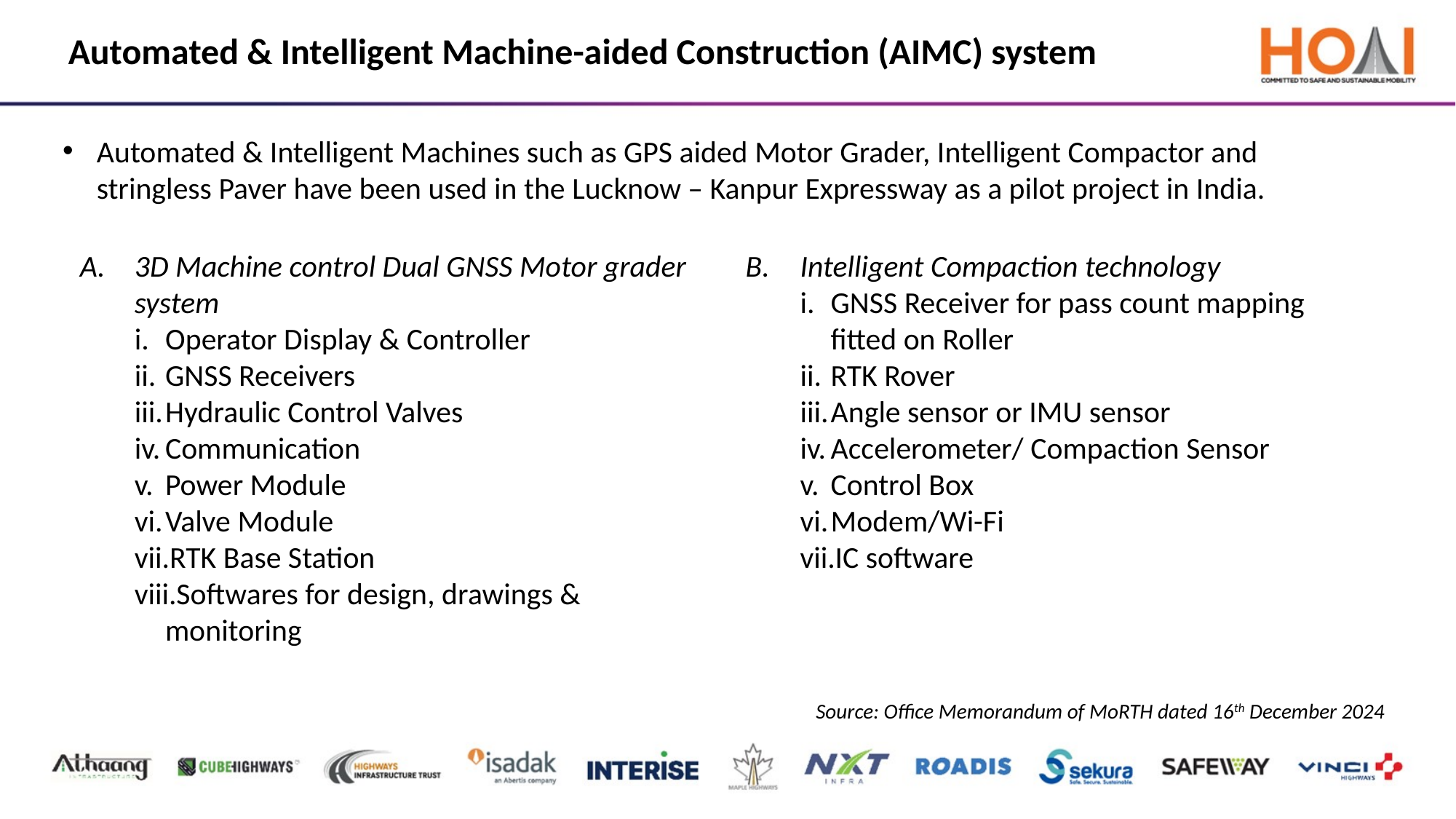

Automated & Intelligent Machine-aided Construction (AIMC) system
Automated & Intelligent Machines such as GPS aided Motor Grader, Intelligent Compactor and stringless Paver have been used in the Lucknow – Kanpur Expressway as a pilot project in India.
3D Machine control Dual GNSS Motor grader system
Operator Display & Controller
GNSS Receivers
Hydraulic Control Valves
Communication
Power Module
Valve Module
RTK Base Station
Softwares for design, drawings & monitoring
Intelligent Compaction technology
GNSS Receiver for pass count mapping fitted on Roller
RTK Rover
Angle sensor or IMU sensor
Accelerometer/ Compaction Sensor
Control Box
Modem/Wi-Fi
IC software

Source: Office Memorandum of MoRTH dated 16th December 2024